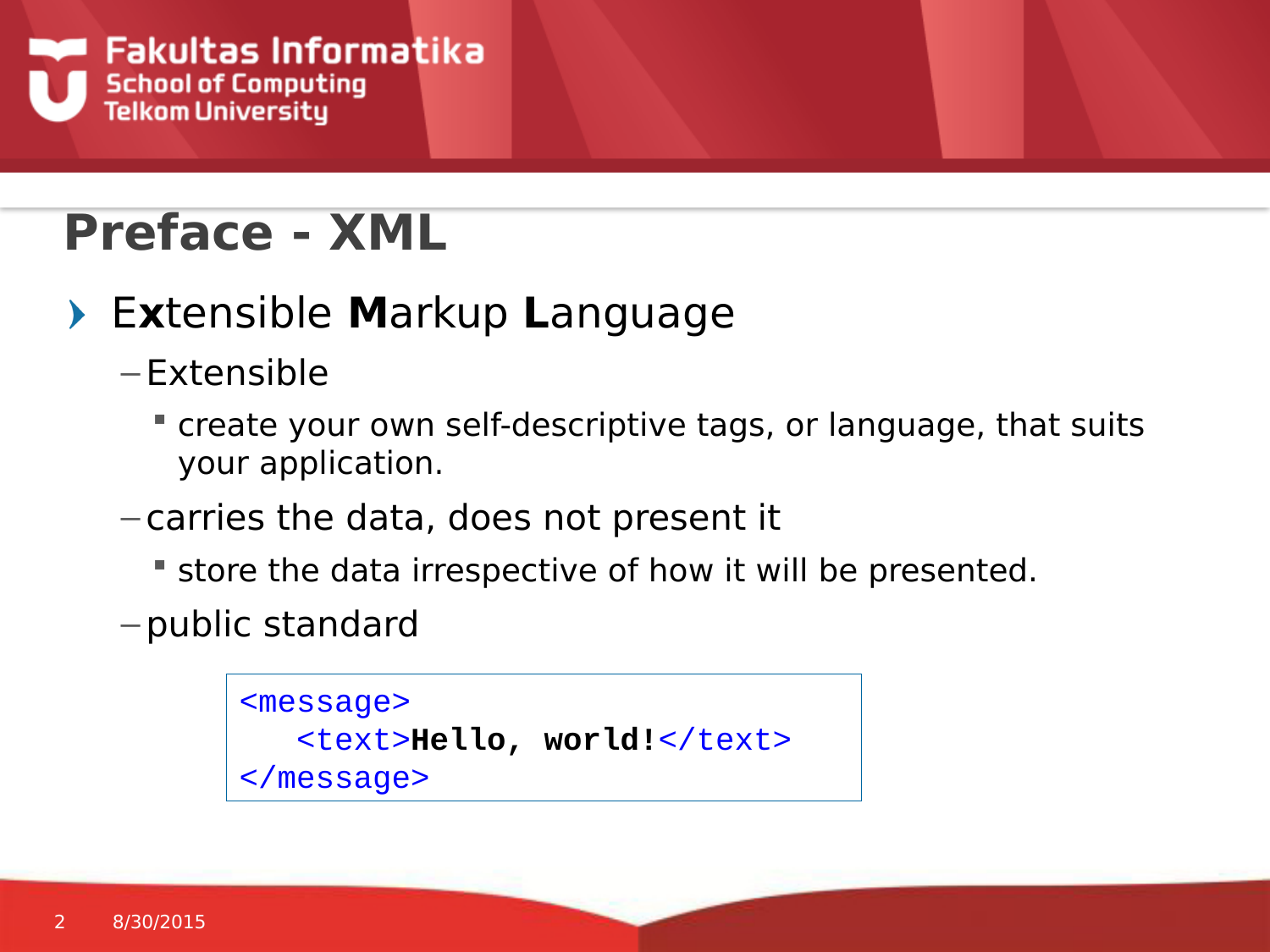

# Preface - XML
Extensible Markup Language
Extensible
create your own self-descriptive tags, or language, that suits your application.
carries the data, does not present it
store the data irrespective of how it will be presented.
public standard

<message>
   <text>Hello, world!</text>
</message>

2
8/30/2015